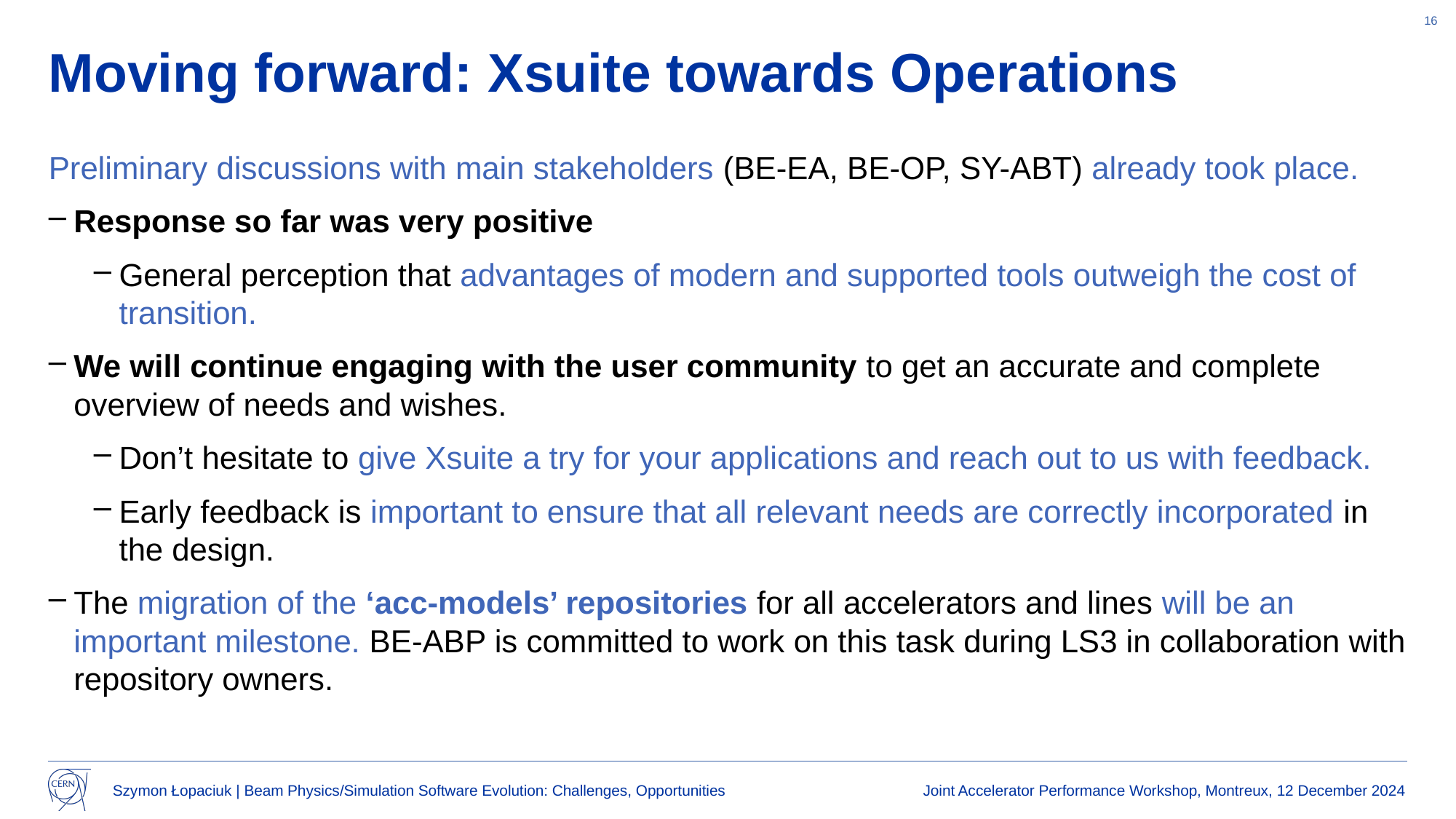

16
# Moving forward: Xsuite towards Operations
Preliminary discussions with main stakeholders (BE-EA, BE-OP, SY-ABT) already took place.
Response so far was very positive
General perception that advantages of modern and supported tools outweigh the cost of transition.
We will continue engaging with the user community to get an accurate and complete overview of needs and wishes.
Don’t hesitate to give Xsuite a try for your applications and reach out to us with feedback.
Early feedback is important to ensure that all relevant needs are correctly incorporated in the design.
The migration of the ‘acc-models’ repositories for all accelerators and lines will be an important milestone. BE-ABP is committed to work on this task during LS3 in collaboration with repository owners.